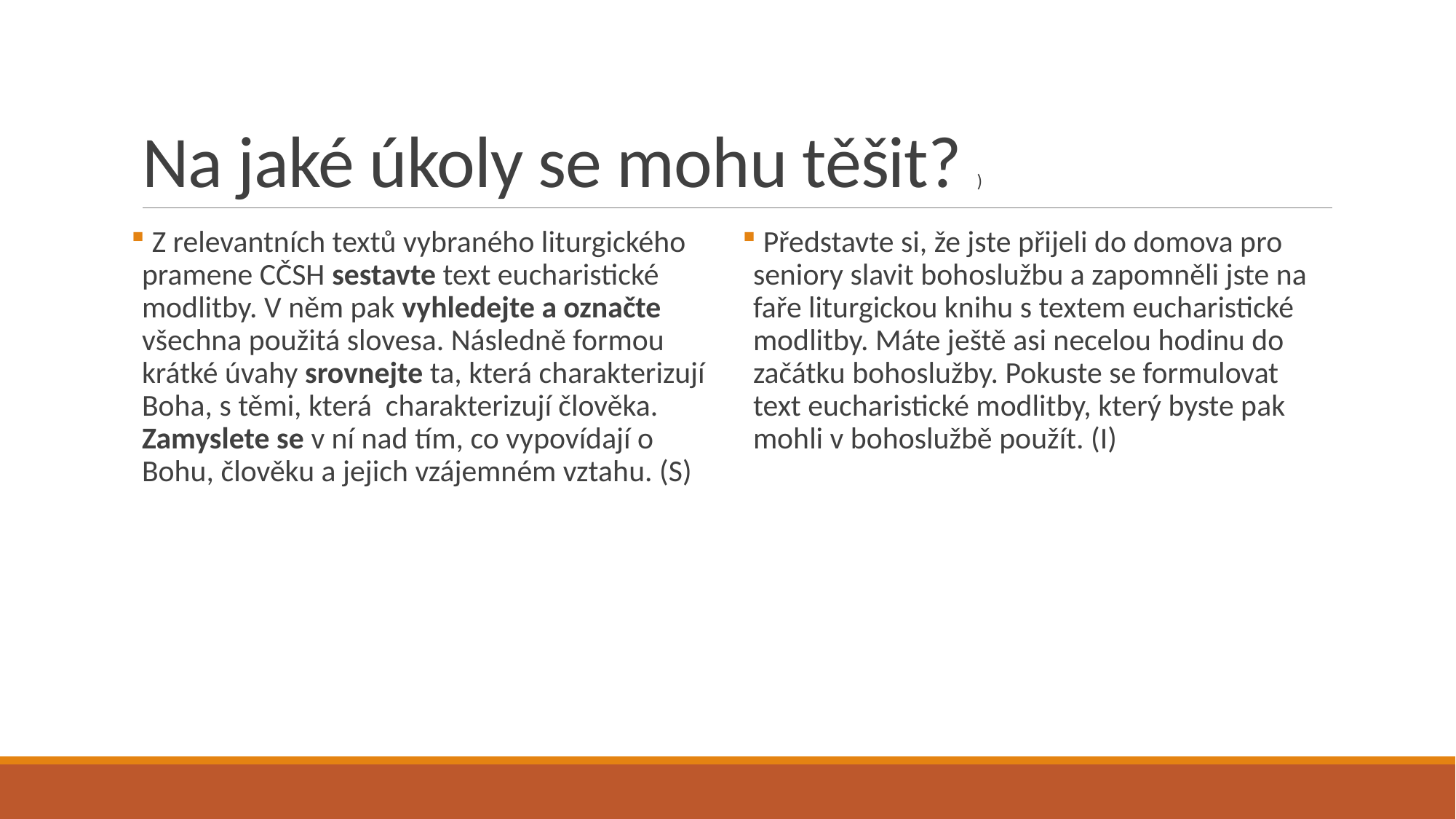

# Na jaké úkoly se mohu těšit? )
 Z relevantních textů vybraného liturgického pramene CČSH sestavte text eucharistické modlitby. V něm pak vyhledejte a označte všechna použitá slovesa. Následně formou krátké úvahy srovnejte ta, která charakterizují Boha, s těmi, která  charakterizují člověka. Zamyslete se v ní nad tím, co vypovídají o Bohu, člověku a jejich vzájemném vztahu. (S)
 Představte si, že jste přijeli do domova pro seniory slavit bohoslužbu a zapomněli jste na faře liturgickou knihu s textem eucharistické modlitby. Máte ještě asi necelou hodinu do začátku bohoslužby. Pokuste se formulovat text eucharistické modlitby, který byste pak mohli v bohoslužbě použít. (I)